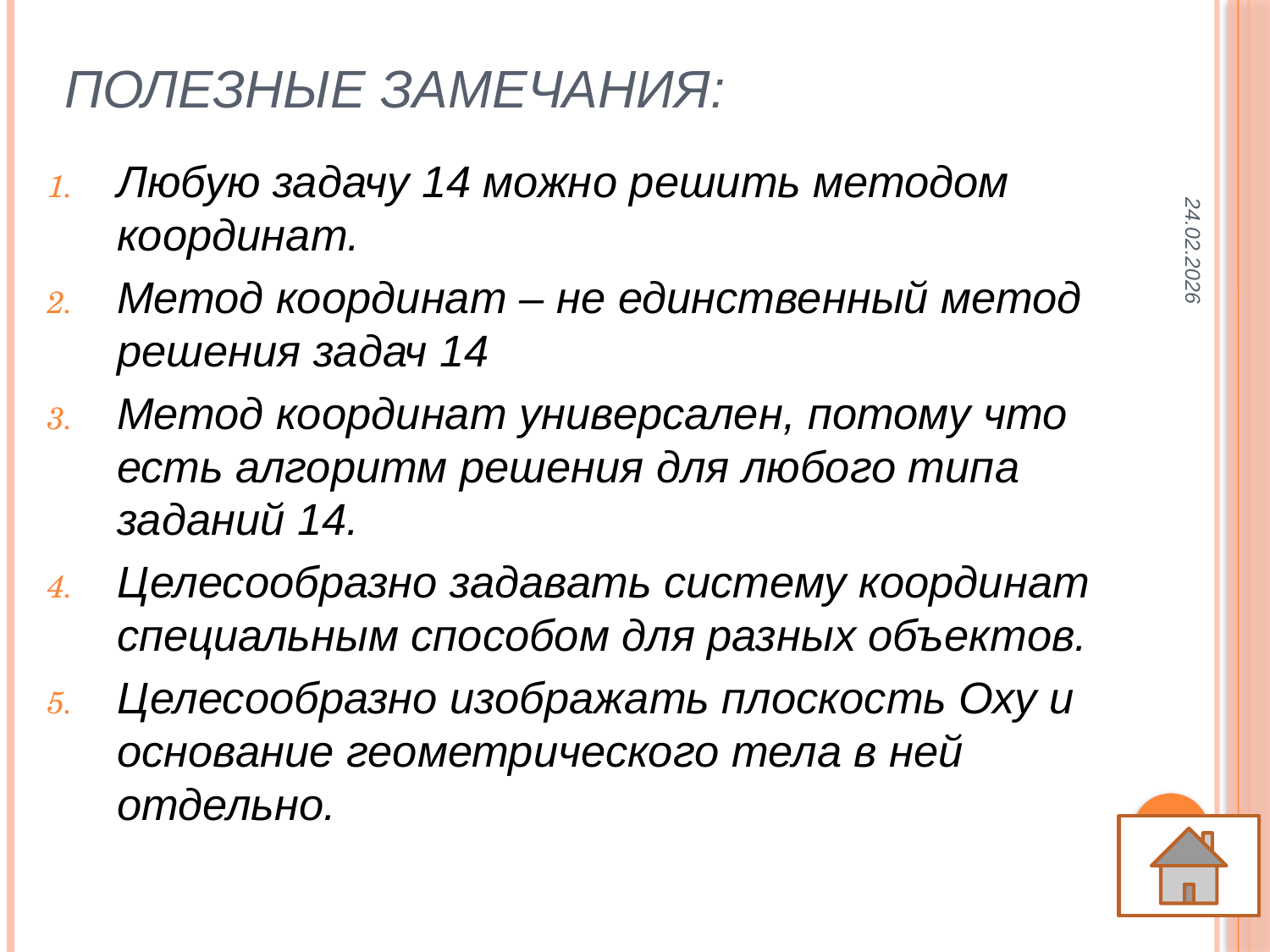

# Полезные замечания:
Любую задачу 14 можно решить методом координат.
Метод координат – не единственный метод решения задач 14
Метод координат универсален, потому что есть алгоритм решения для любого типа заданий 14.
Целесообразно задавать систему координат специальным способом для разных объектов.
Целесообразно изображать плоскость Оху и основание геометрического тела в ней отдельно.
24.02.2026